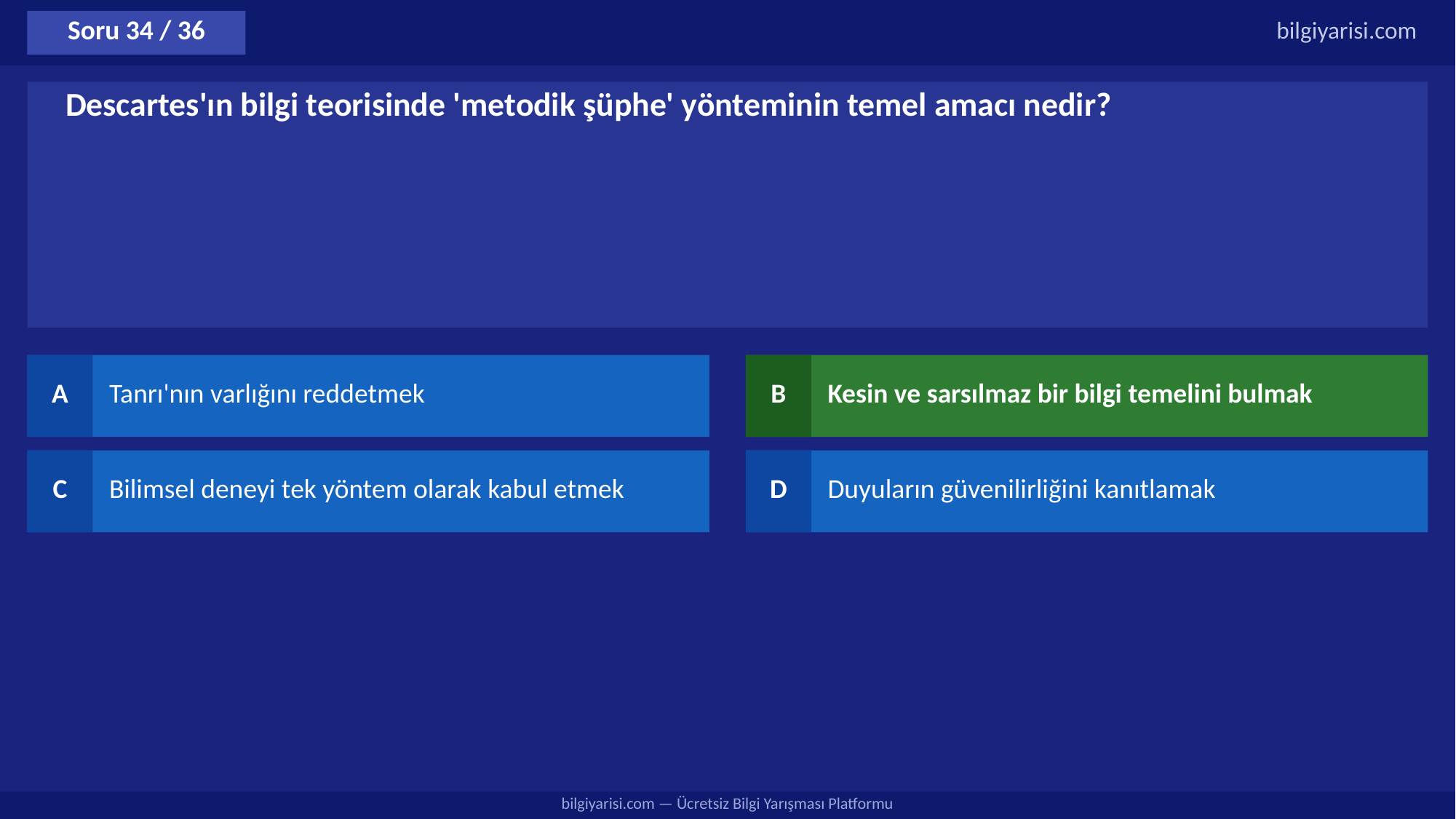

Soru 34 / 36
bilgiyarisi.com

Descartes'ın bilgi teorisinde 'metodik şüphe' yönteminin temel amacı nedir?

A
Tanrı'nın varlığını reddetmek

B
Kesin ve sarsılmaz bir bilgi temelini bulmak

C
Bilimsel deneyi tek yöntem olarak kabul etmek

D
Duyuların güvenilirliğini kanıtlamak
bilgiyarisi.com — Ücretsiz Bilgi Yarışması Platformu